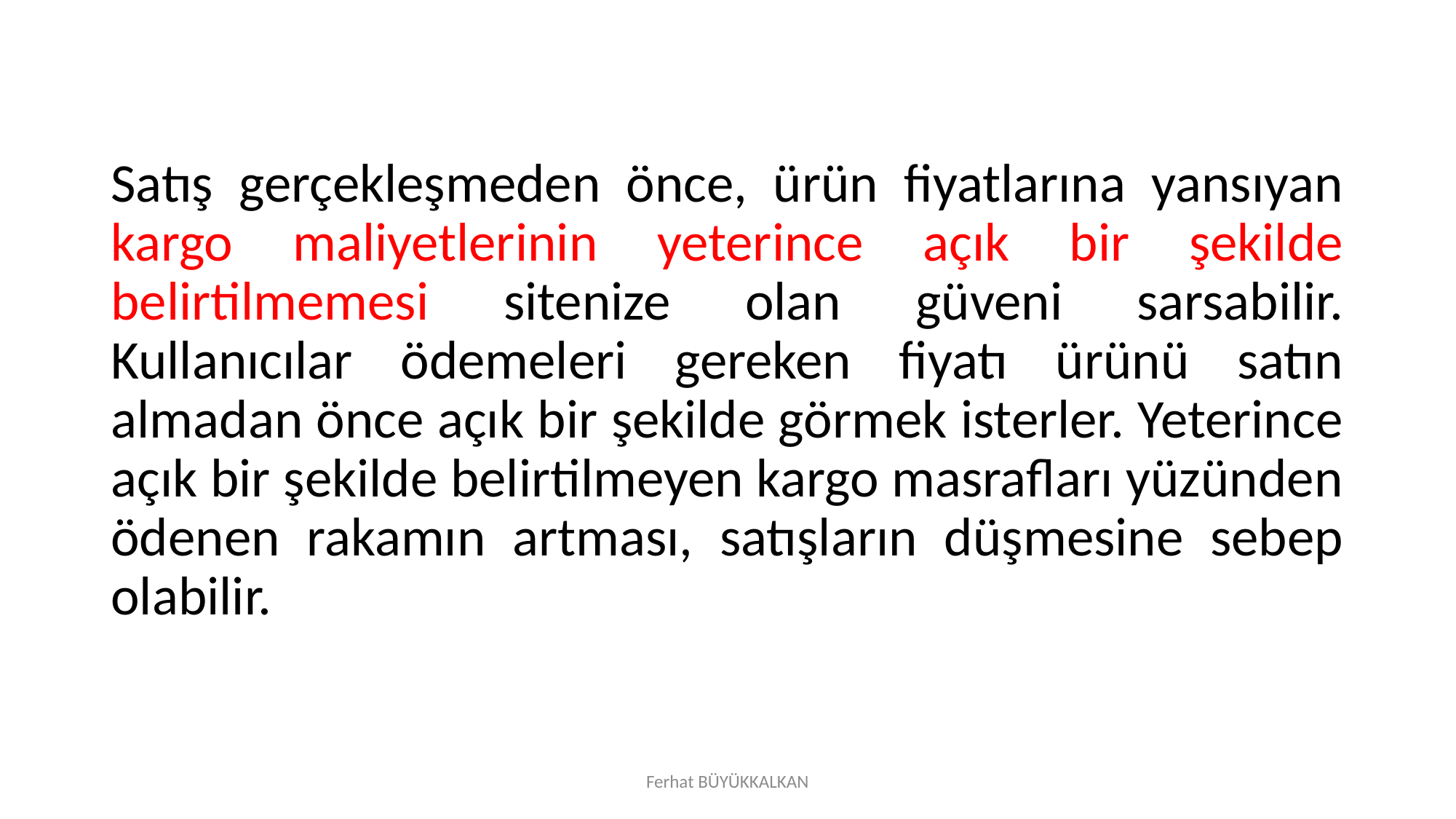

Satış gerçekleşmeden önce, ürün fiyatlarına yansıyan kargo maliyetlerinin yeterince açık bir şekilde belirtilmemesi sitenize olan güveni sarsabilir. Kullanıcılar ödemeleri gereken fiyatı ürünü satın almadan önce açık bir şekilde görmek isterler. Yeterince açık bir şekilde belirtilmeyen kargo masrafları yüzünden ödenen rakamın artması, satışların düşmesine sebep olabilir.
Ferhat BÜYÜKKALKAN